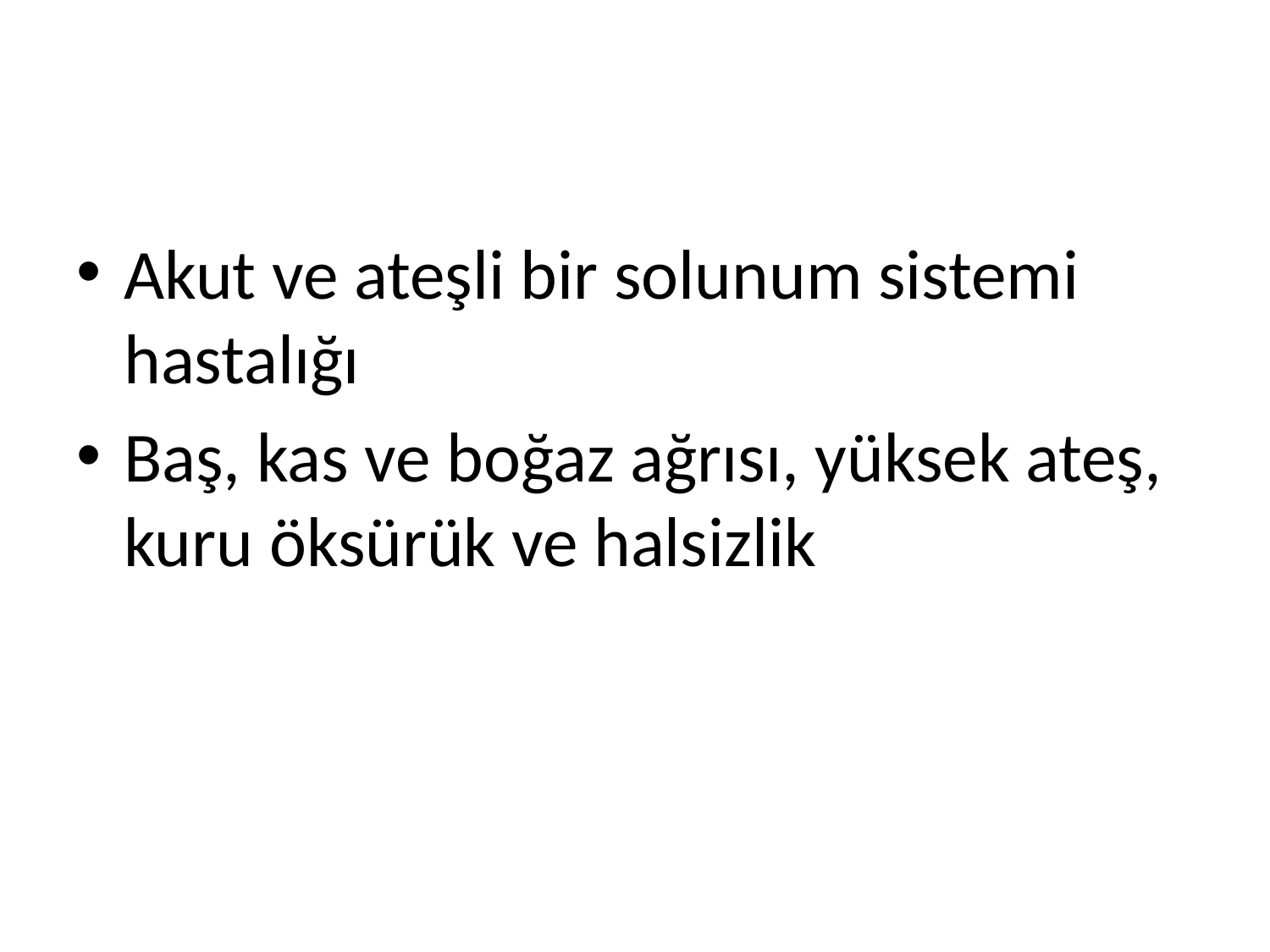

#
Akut ve ateşli bir solunum sistemi hastalığı
Baş, kas ve boğaz ağrısı, yüksek ateş, kuru öksürük ve halsizlik